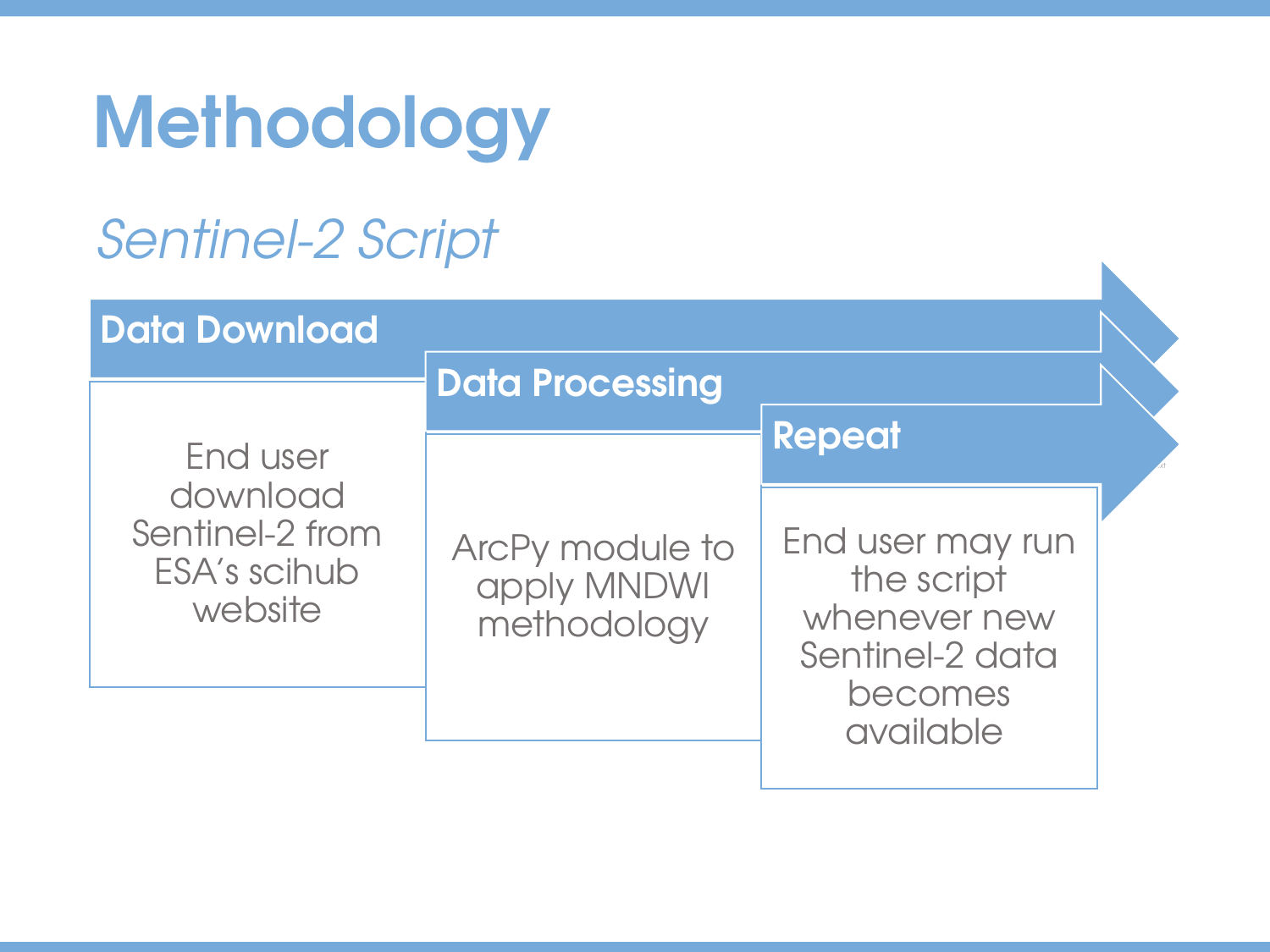

Methodology
Data Download
End user download Sentinel-2 from ESA’s scihub website
Data Processing
ArcPy module to apply MNDWI methodology
Repeat
End user may run the script whenever new Sentinel-2 data becomes available
Sentinel-2 Script
text
text
text